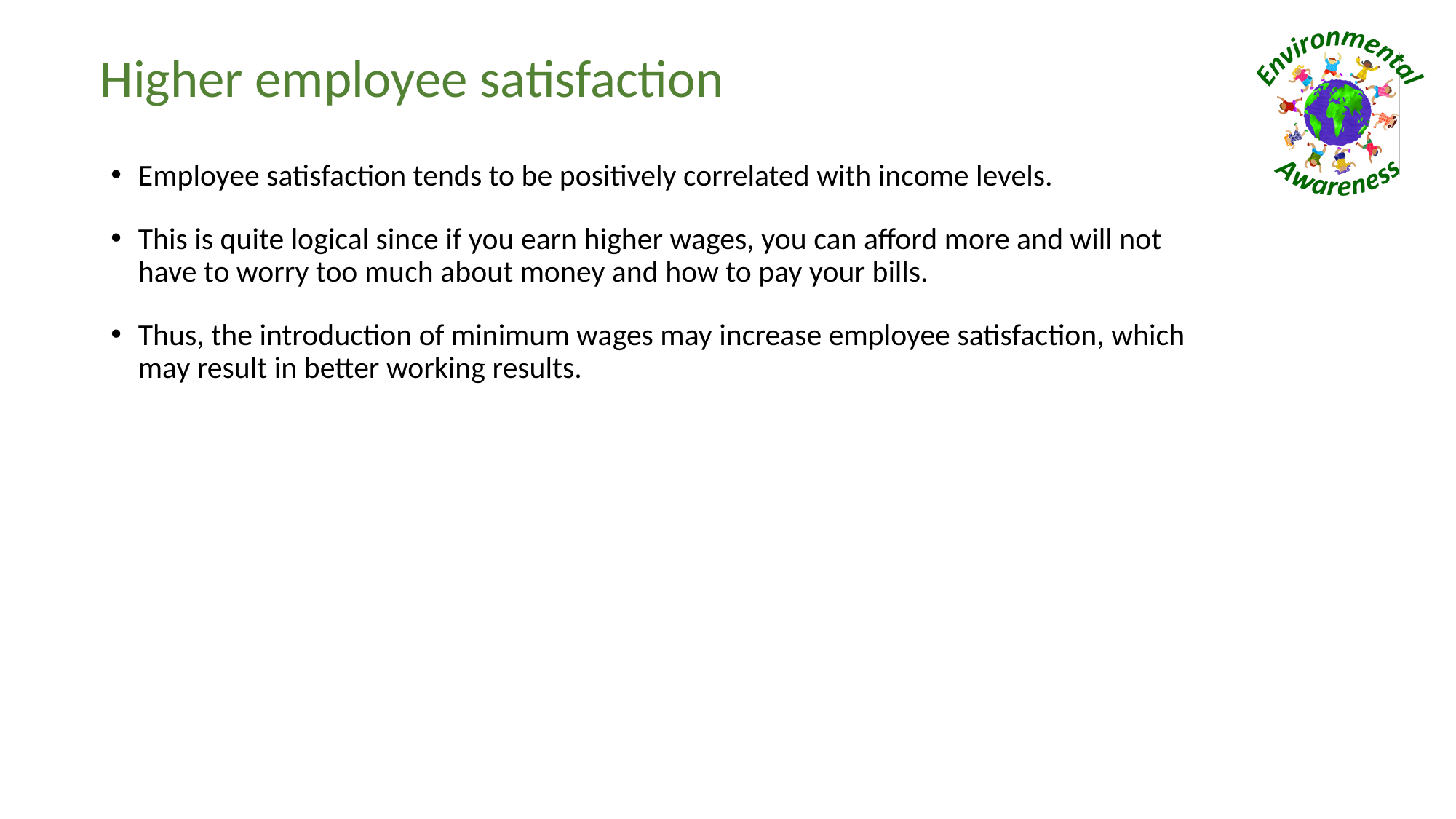

# Higher employee satisfaction
Employee satisfaction tends to be positively correlated with income levels.
This is quite logical since if you earn higher wages, you can afford more and will not have to worry too much about money and how to pay your bills.
Thus, the introduction of minimum wages may increase employee satisfaction, which may result in better working results.